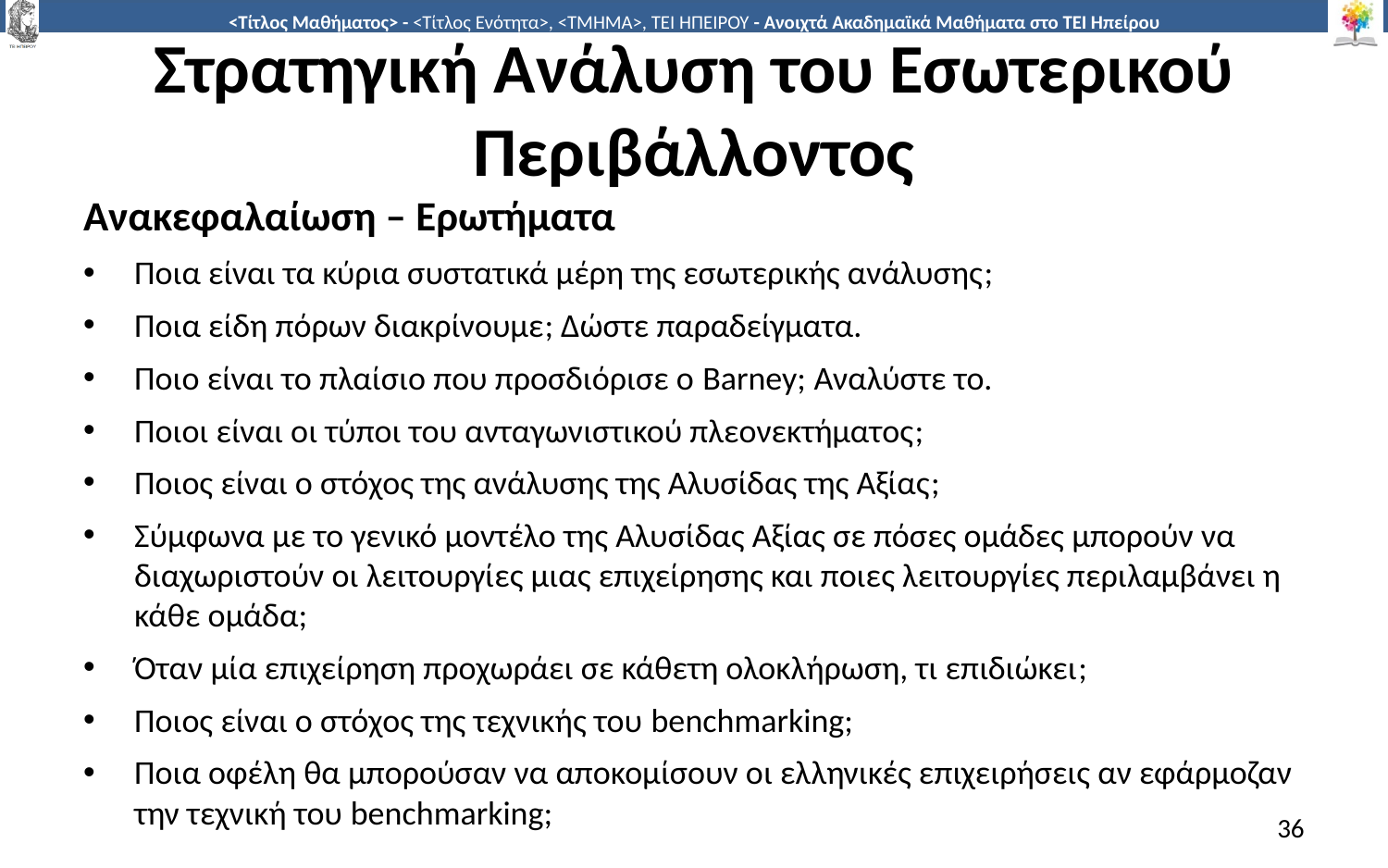

# Στρατηγική Ανάλυση του Εσωτερικού Περιβάλλοντος
Ανακεφαλαίωση – Ερωτήματα
Ποια είναι τα κύρια συστατικά μέρη της εσωτερικής ανάλυσης;
Ποια είδη πόρων διακρίνουμε; Δώστε παραδείγματα.
Ποιο είναι το πλαίσιο που προσδιόρισε ο Barney; Αναλύστε το.
Ποιοι είναι οι τύποι του ανταγωνιστικού πλεονεκτήματος;
Ποιος είναι ο στόχος της ανάλυσης της Αλυσίδας της Αξίας;
Σύμφωνα με το γενικό μοντέλο της Αλυσίδας Αξίας σε πόσες ομάδες μπορούν να διαχωριστούν οι λειτουργίες μιας επιχείρησης και ποιες λειτουργίες περιλαμβάνει η κάθε ομάδα;
Όταν μία επιχείρηση προχωράει σε κάθετη ολοκλήρωση, τι επιδιώκει;
Ποιος είναι ο στόχος της τεχνικής του benchmarking;
Ποια οφέλη θα μπορούσαν να αποκομίσουν οι ελληνικές επιχειρήσεις αν εφάρμοζαν την τεχνική του benchmarking;

36